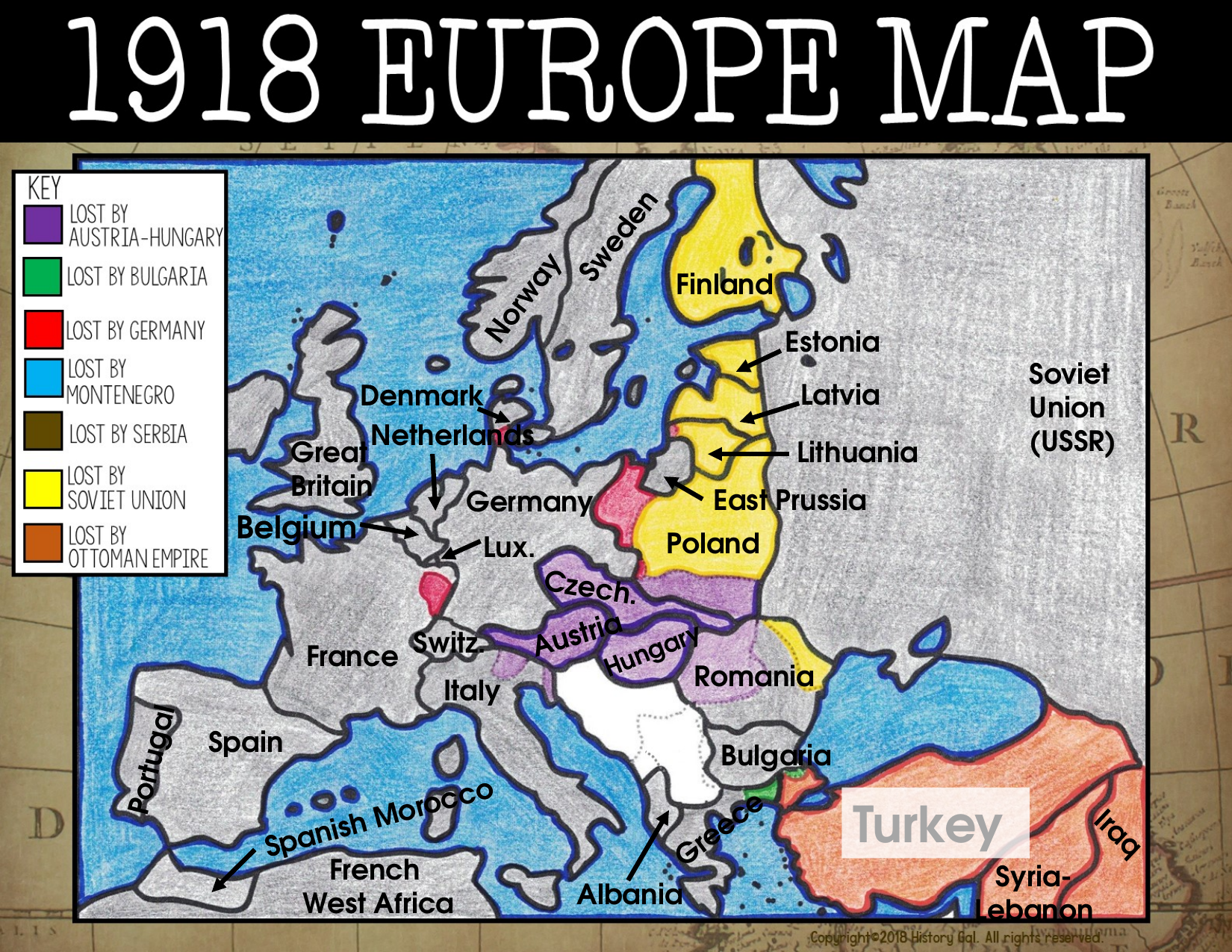

Sweden
Finland
Norway
Estonia
Soviet Union (USSR)
Latvia
Denmark
Netherlands
Great Britain
Lithuania
East Prussia
Germany
Belgium
Poland
Lux.
Czech.
Austria
Switz.
Hungary
France
Romania
Italy
Spain
Portugal
Bulgaria
Turkey
Spanish Morocco
Greece
Iraq
French
West Africa
Syria-Lebanon
Albania